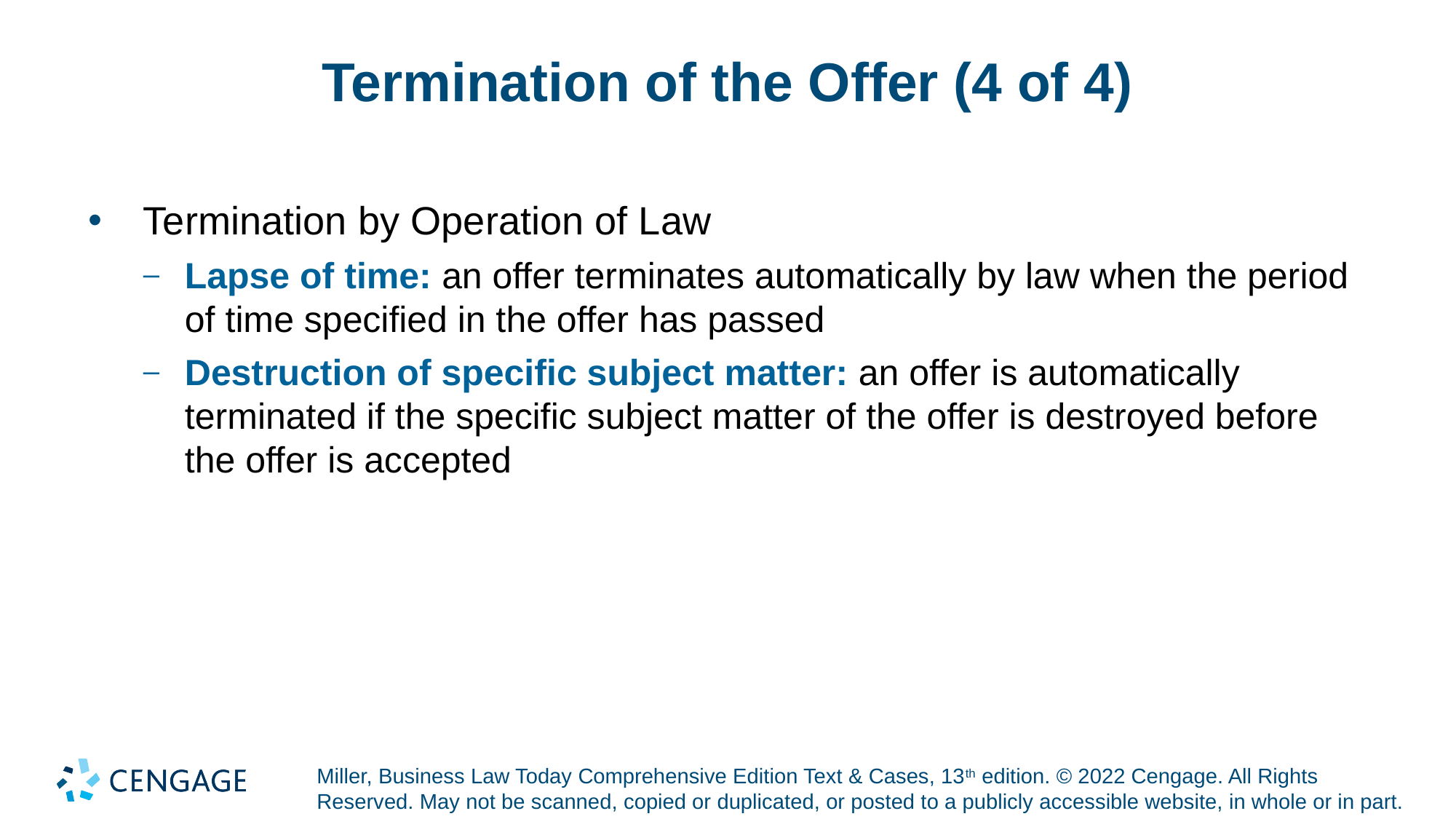

# Termination of the Offer (4 of 4)
Termination by Operation of Law
Lapse of time: an offer terminates automatically by law when the period of time specified in the offer has passed
Destruction of specific subject matter: an offer is automatically terminated if the specific subject matter of the offer is destroyed before the offer is accepted